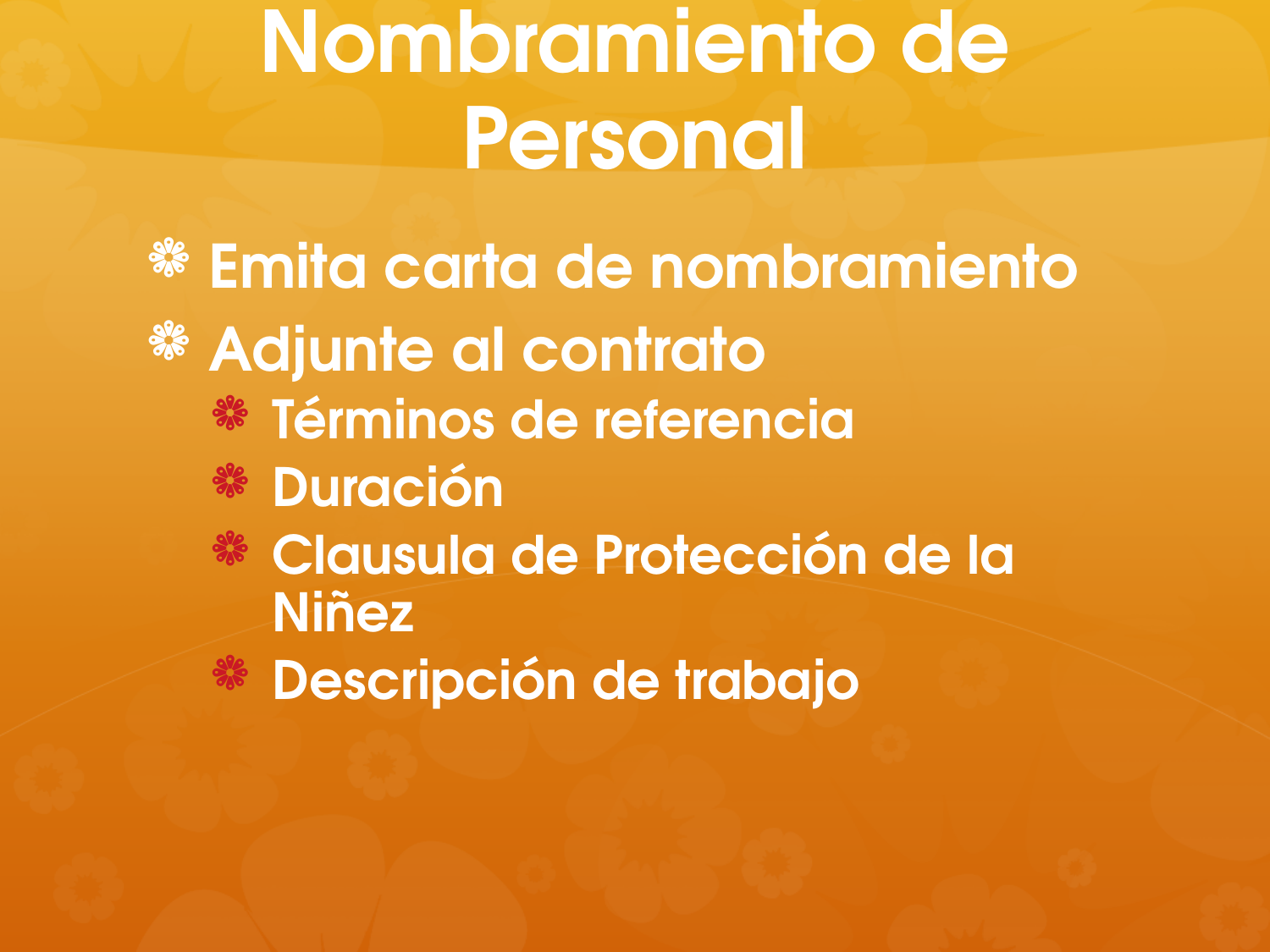

# Nombramiento de Personal
Emita carta de nombramiento
Adjunte al contrato
Términos de referencia
Duración
Clausula de Protección de la Niñez
Descripción de trabajo